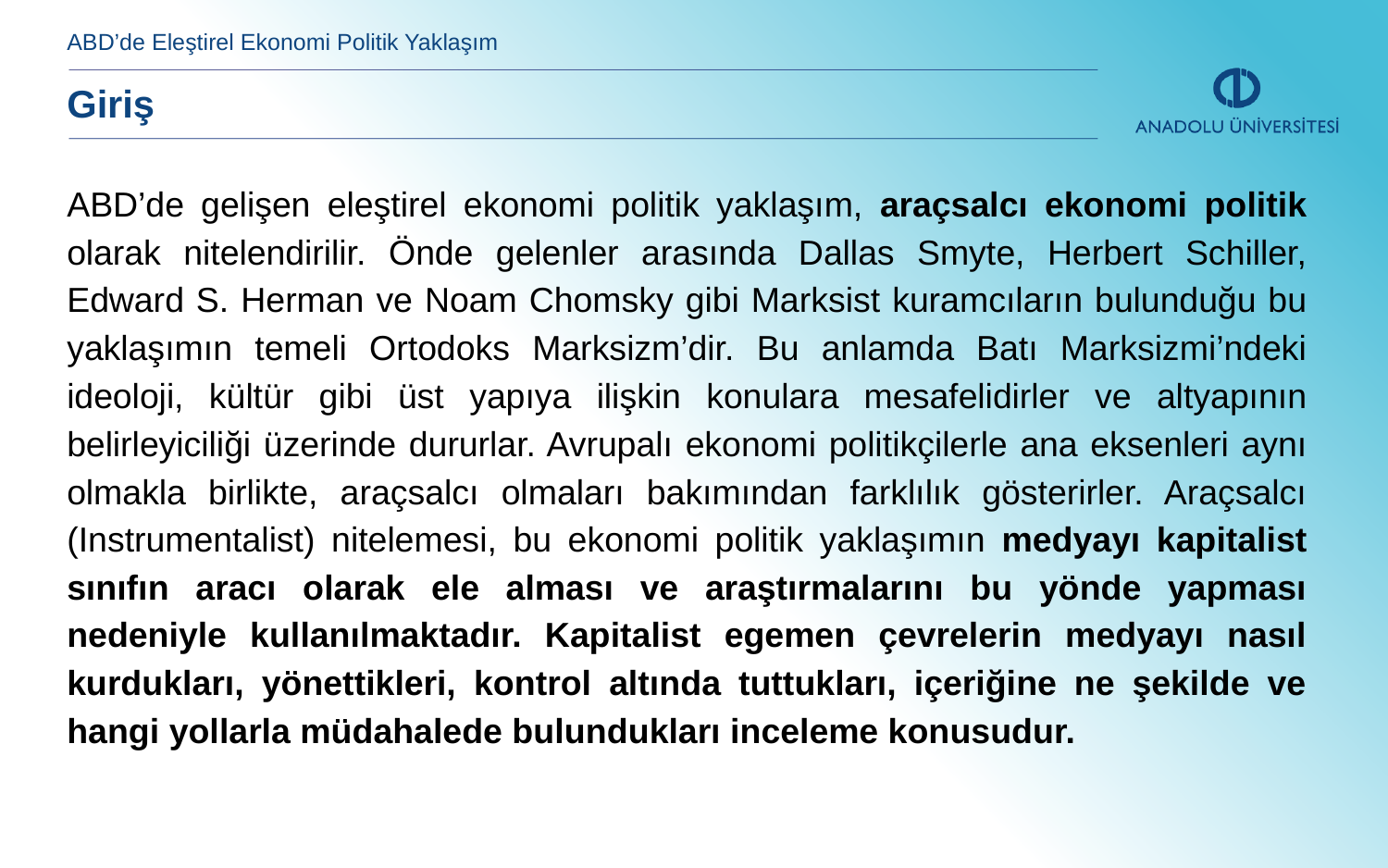

ABD’de Eleştirel Ekonomi Politik Yaklaşım
Giriş
ABD’de gelişen eleştirel ekonomi politik yaklaşım, araçsalcı ekonomi politik olarak nitelendirilir. Önde gelenler arasında Dallas Smyte, Herbert Schiller, Edward S. Herman ve Noam Chomsky gibi Marksist kuramcıların bulunduğu bu yaklaşımın temeli Ortodoks Marksizm’dir. Bu anlamda Batı Marksizmi’ndeki ideoloji, kültür gibi üst yapıya ilişkin konulara mesafelidirler ve altyapının belirleyiciliği üzerinde dururlar. Avrupalı ekonomi politikçilerle ana eksenleri aynı olmakla birlikte, araçsalcı olmaları bakımından farklılık gösterirler. Araçsalcı (Instrumentalist) nitelemesi, bu ekonomi politik yaklaşımın medyayı kapitalist sınıfın aracı olarak ele alması ve araştırmalarını bu yönde yapması nedeniyle kullanılmaktadır. Kapitalist egemen çevrelerin medyayı nasıl kurdukları, yönettikleri, kontrol altında tuttukları, içeriğine ne şekilde ve hangi yollarla müdahalede bulundukları inceleme konusudur.